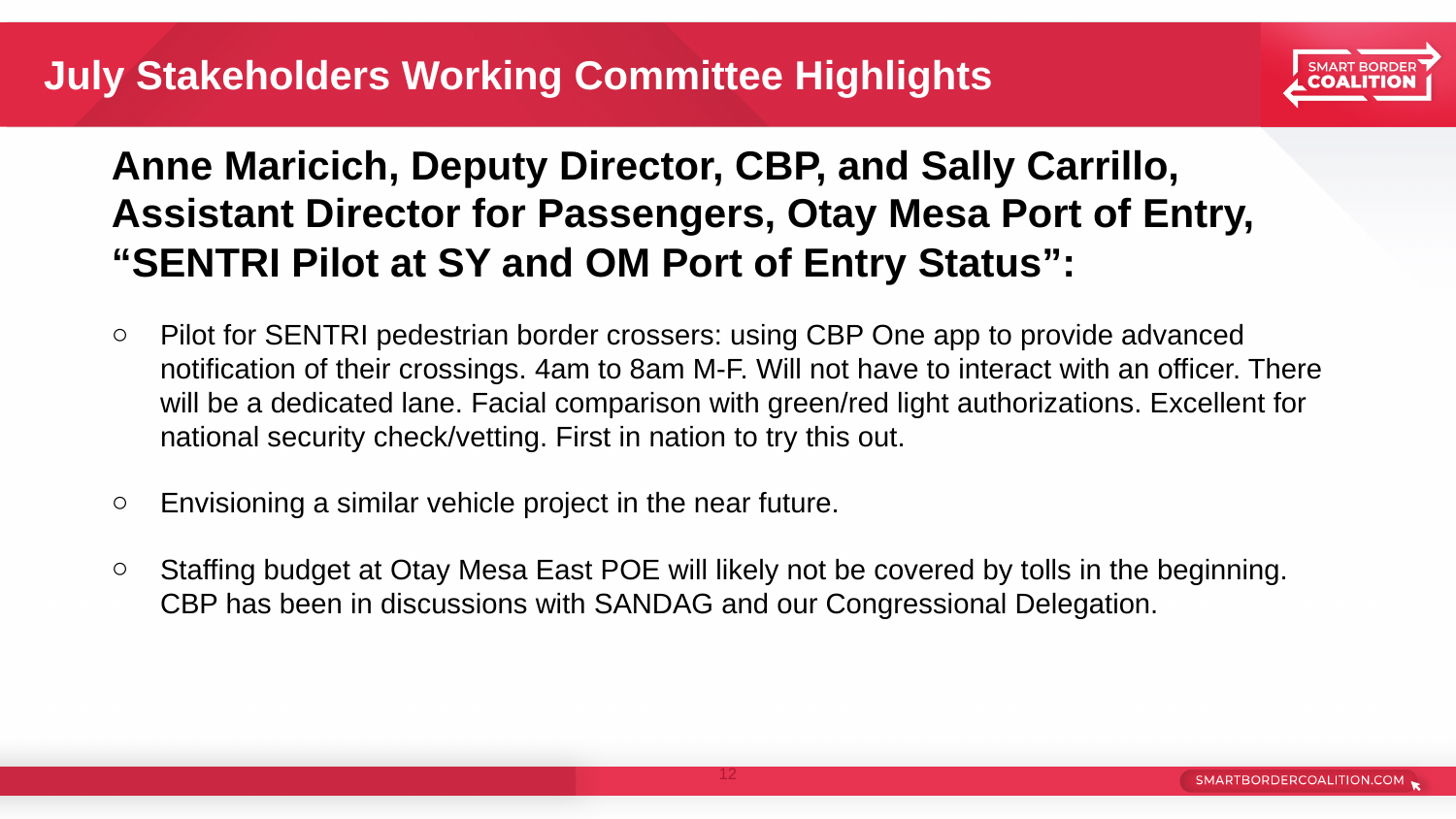

# July Stakeholders Working Committee Highlights
Anne Maricich, Deputy Director, CBP, and Sally Carrillo, Assistant Director for Passengers, Otay Mesa Port of Entry, “SENTRI Pilot at SY and OM Port of Entry Status”:
Pilot for SENTRI pedestrian border crossers: using CBP One app to provide advanced notification of their crossings. 4am to 8am M-F. Will not have to interact with an officer. There will be a dedicated lane. Facial comparison with green/red light authorizations. Excellent for national security check/vetting. First in nation to try this out.
Envisioning a similar vehicle project in the near future.
Staffing budget at Otay Mesa East POE will likely not be covered by tolls in the beginning.  CBP has been in discussions with SANDAG and our Congressional Delegation.